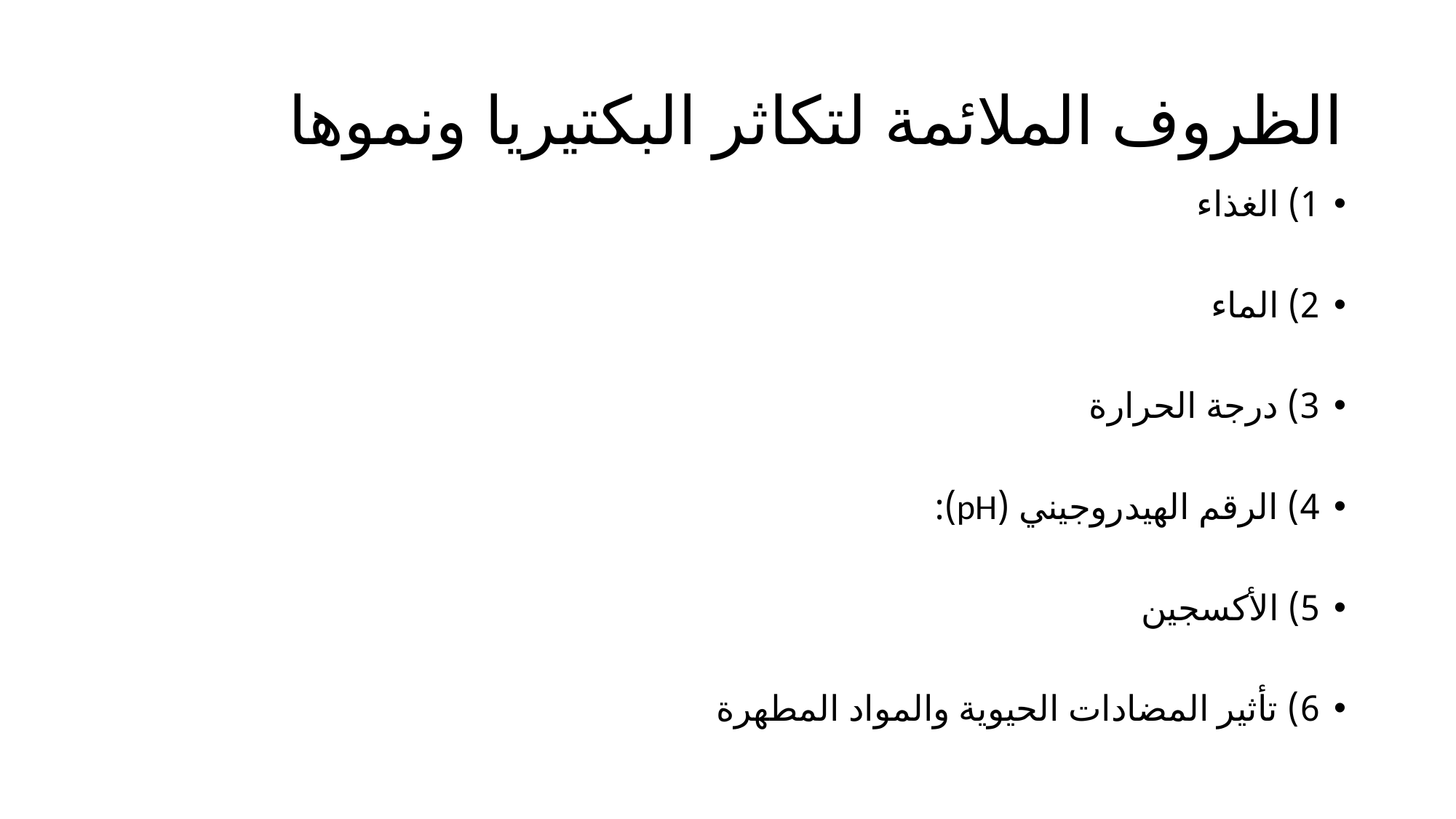

# الظروف الملائمة لتكاثر البكتيريا ونموها
1) الغذاء

2) الماء

3) درجة الحرارة

4) الرقم الهيدروجيني (pH):

5) الأكسجين

6) تأثير المضادات الحيوية والمواد المطهرة